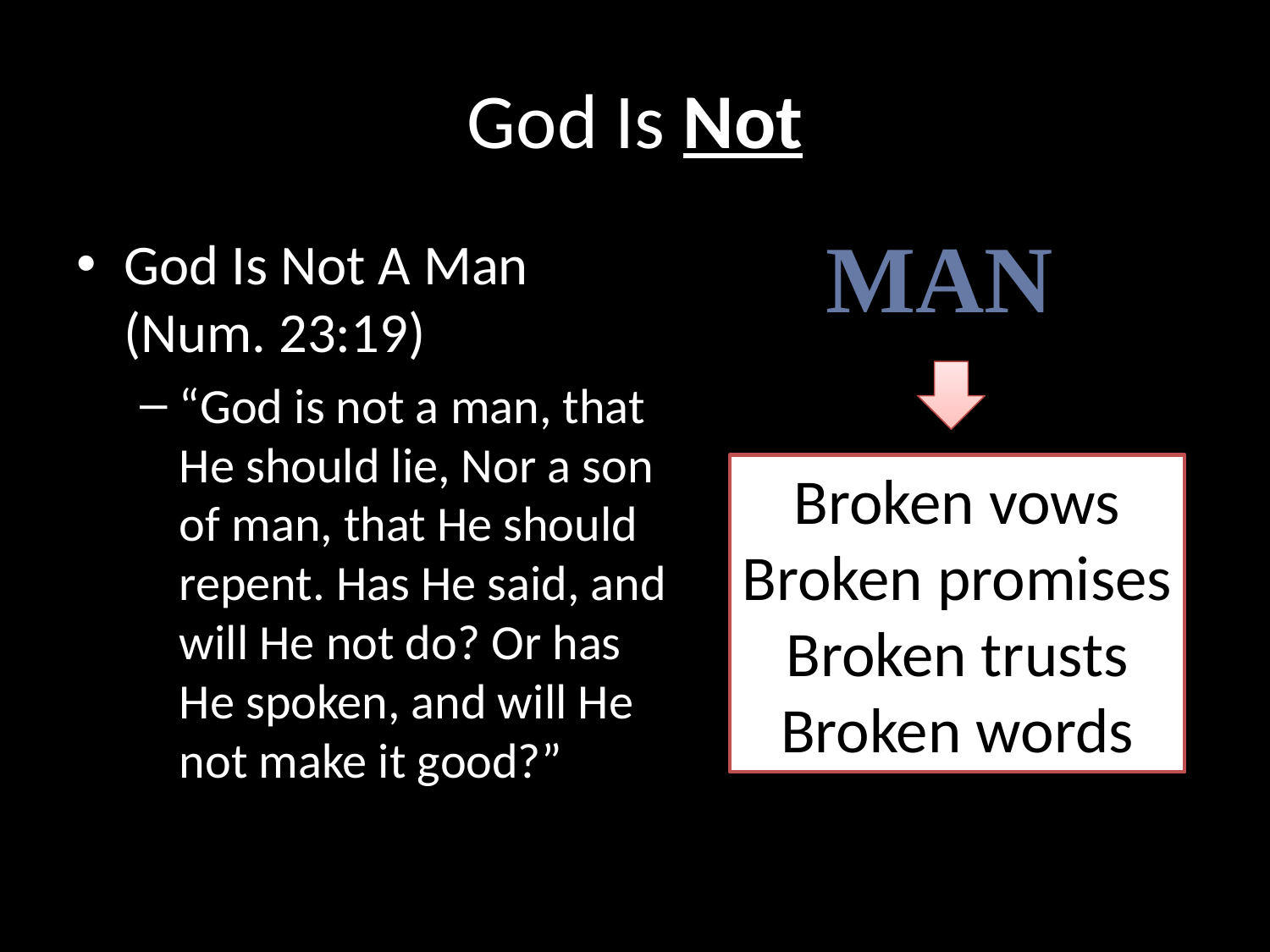

# God Is Not
MAN
God Is Not A Man (Num. 23:19)
“God is not a man, that He should lie, Nor a son of man, that He should repent. Has He said, and will He not do? Or has He spoken, and will He not make it good?”

Broken vows
Broken promises
Broken trusts
Broken words